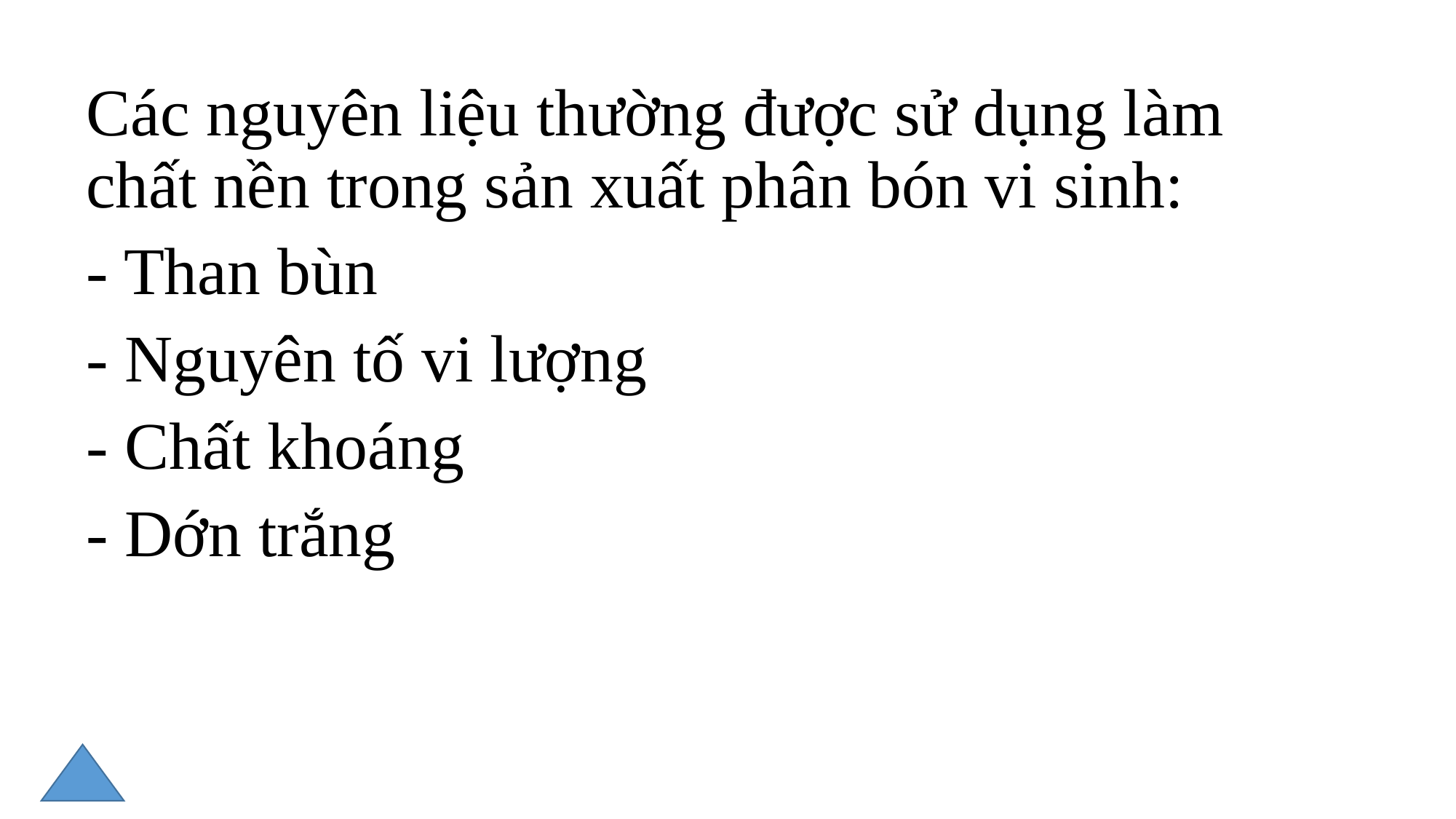

Các nguyên liệu thường được sử dụng làm chất nền trong sản xuất phân bón vi sinh:
- Than bùn
- Nguyên tố vi lượng
- Chất khoáng
- Dớn trắng